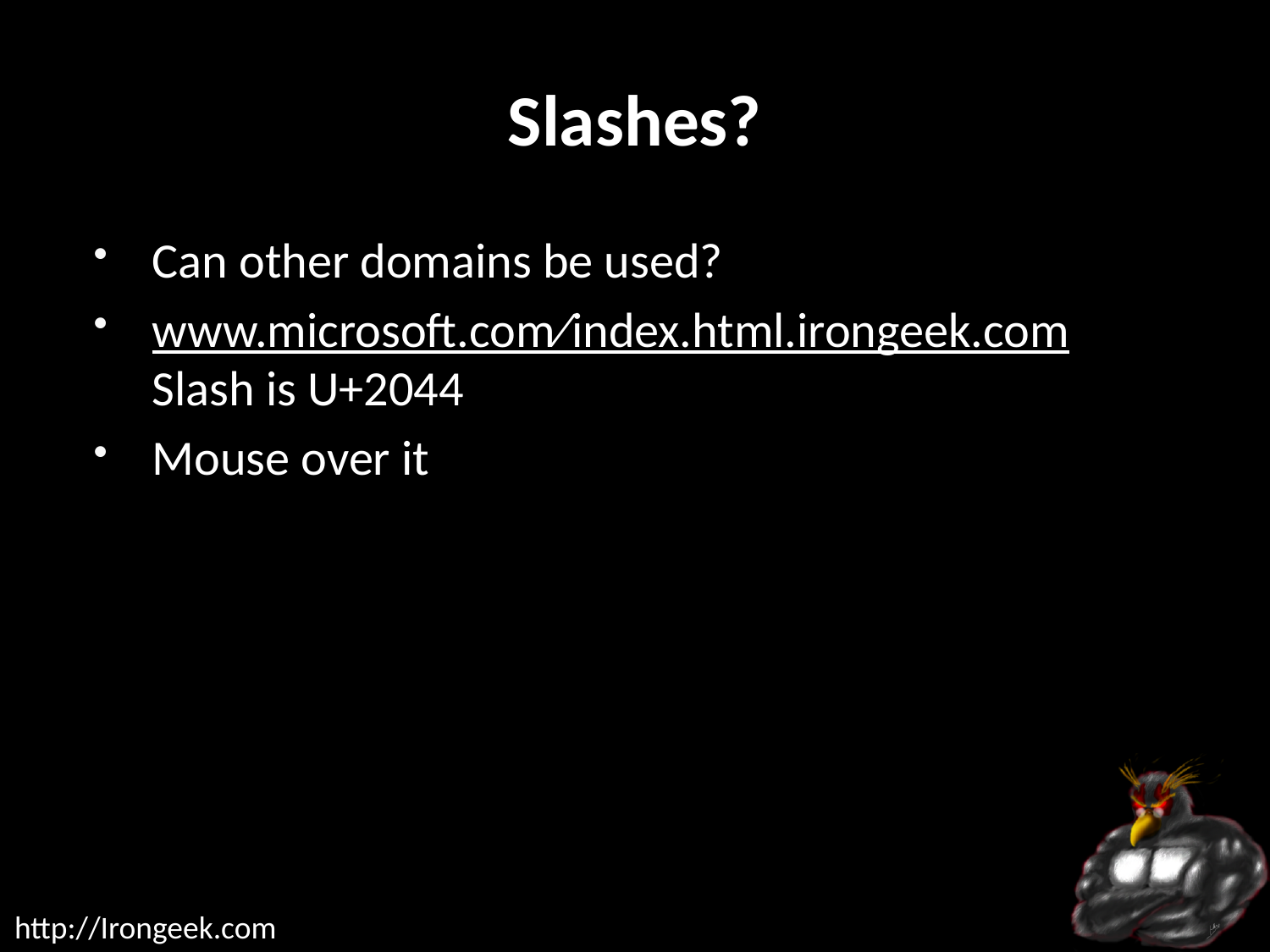

# Slashes?
Can other domains be used?
www.microsoft.com⁄index.html.irongeek.com
Slash is U+2044
Mouse over it